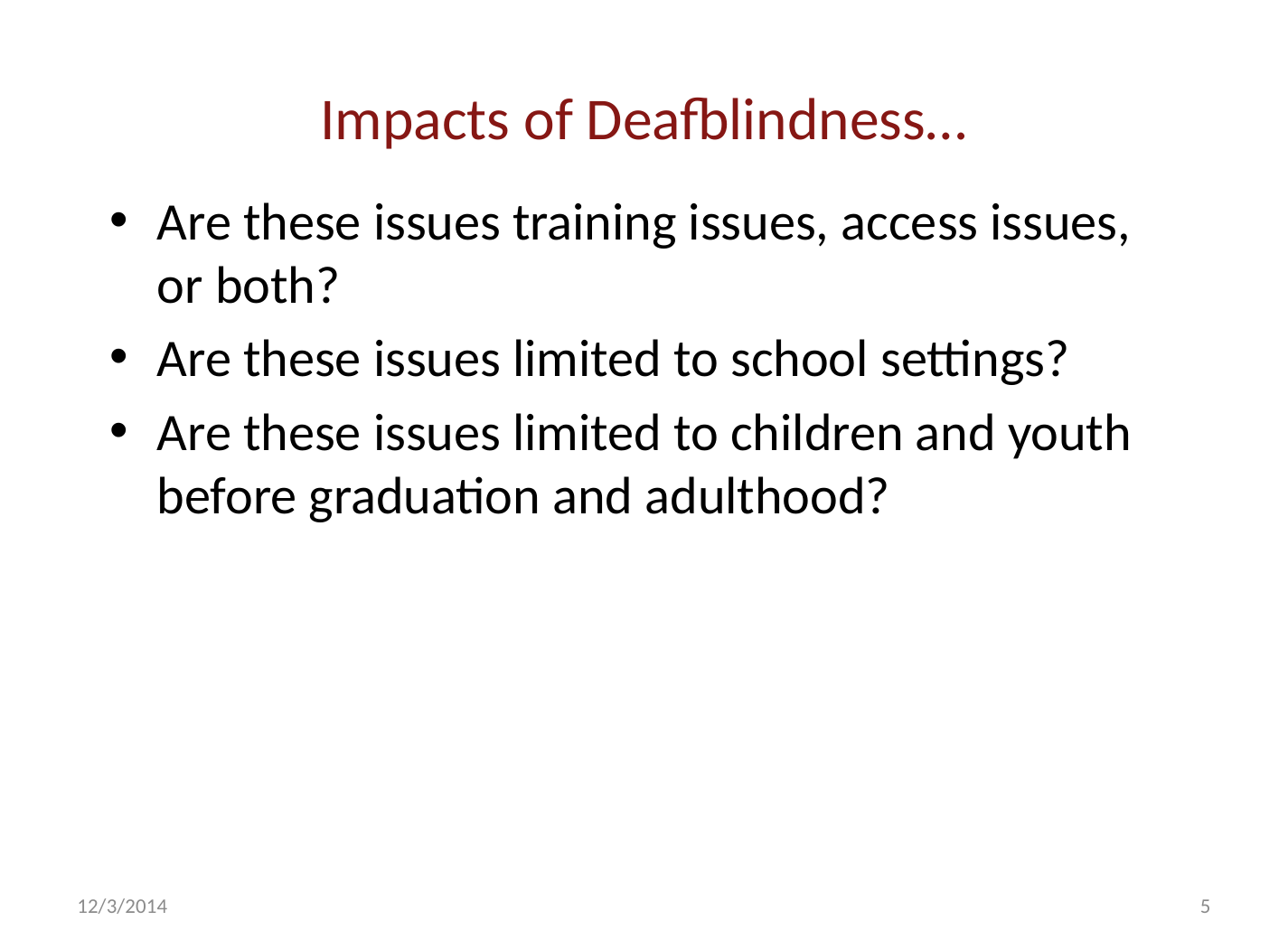

# Impacts of Deafblindness…
Are these issues training issues, access issues, or both?
Are these issues limited to school settings?
Are these issues limited to children and youth before graduation and adulthood?

12/3/2014
5